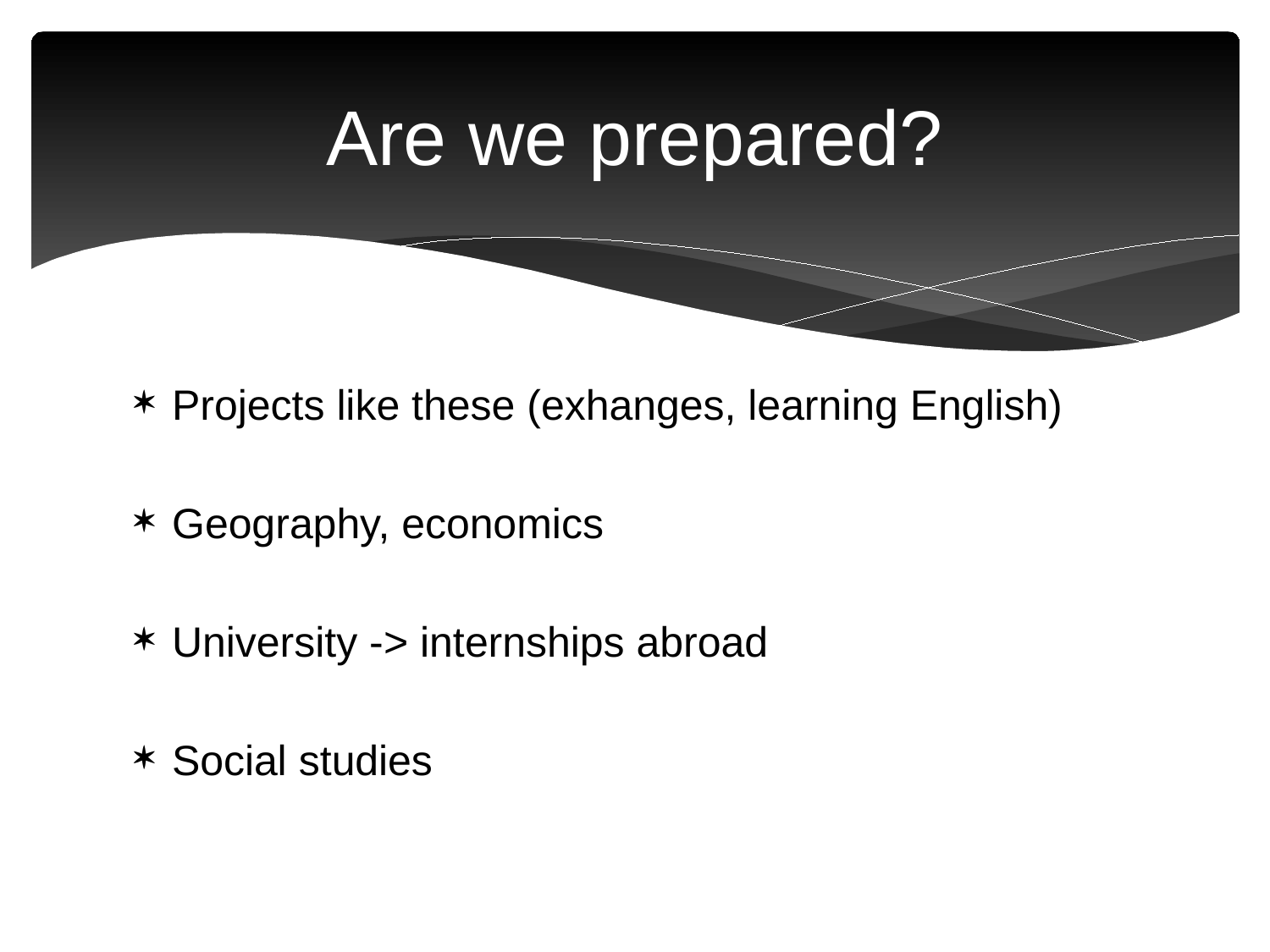

# Are we prepared?
Projects like these (exhanges, learning English)

Geography, economics

University -> internships abroad

Social studies